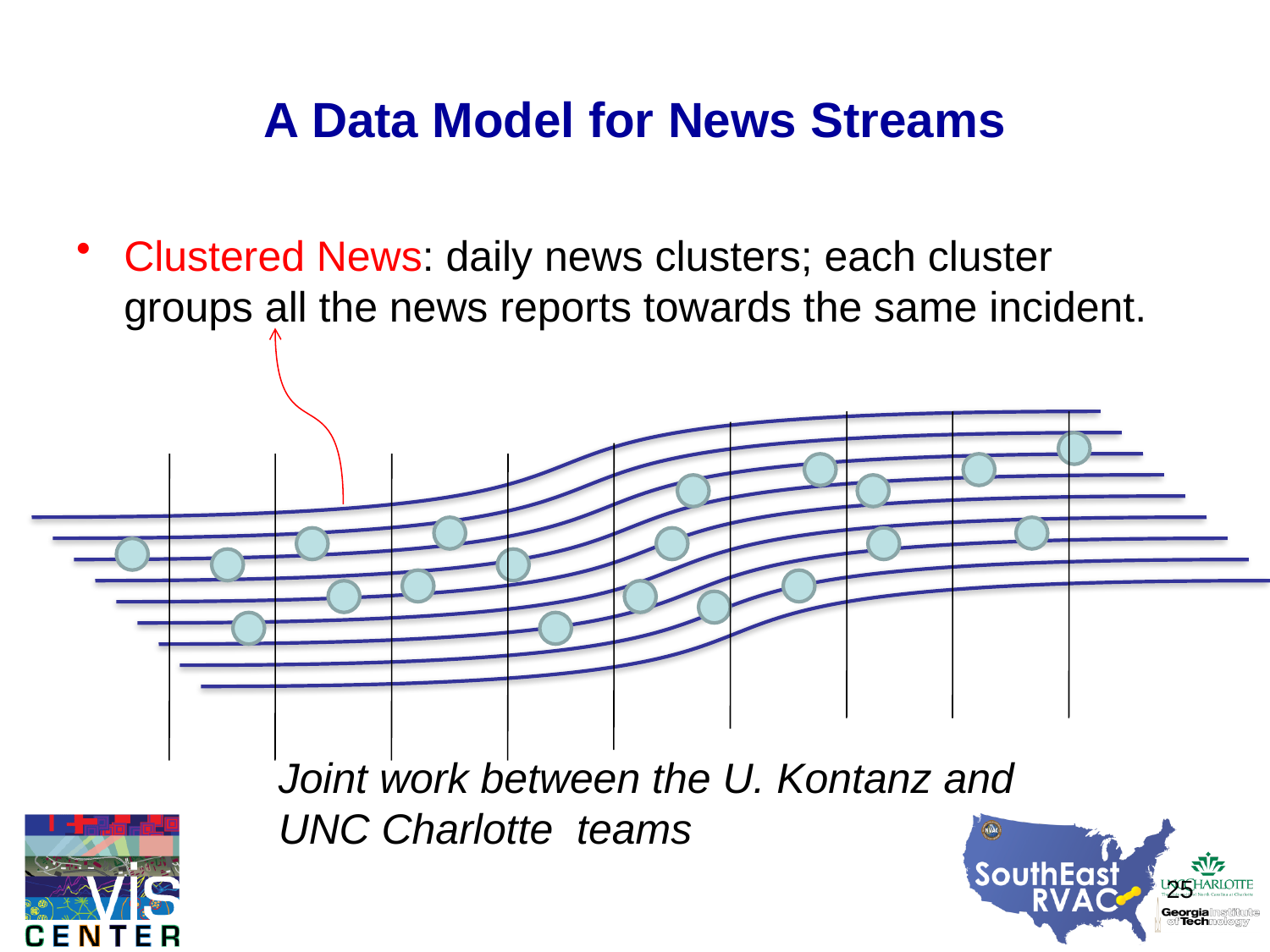

# A Data Model for News Streams
Clustered News: daily news clusters; each cluster groups all the news reports towards the same incident.

Joint work between the U. Kontanz and UNC Charlotte  teams
25